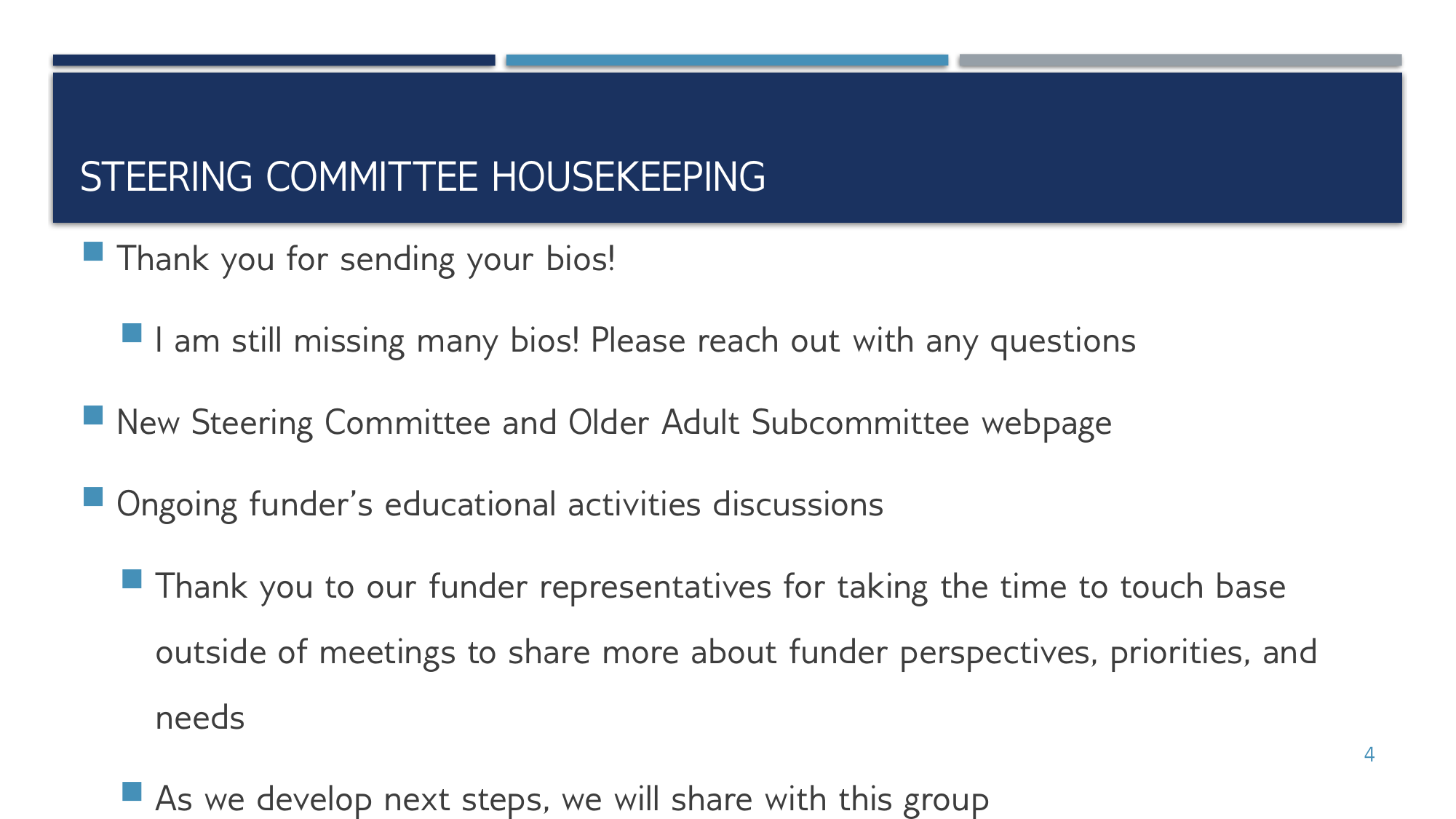

# Steering Committee housekeeping
Thank you for sending your bios!
I am still missing many bios! Please reach out with any questions
New Steering Committee and Older Adult Subcommittee webpage
Ongoing funder’s educational activities discussions
Thank you to our funder representatives for taking the time to touch base outside of meetings to share more about funder perspectives, priorities, and needs
As we develop next steps, we will share with this group
4